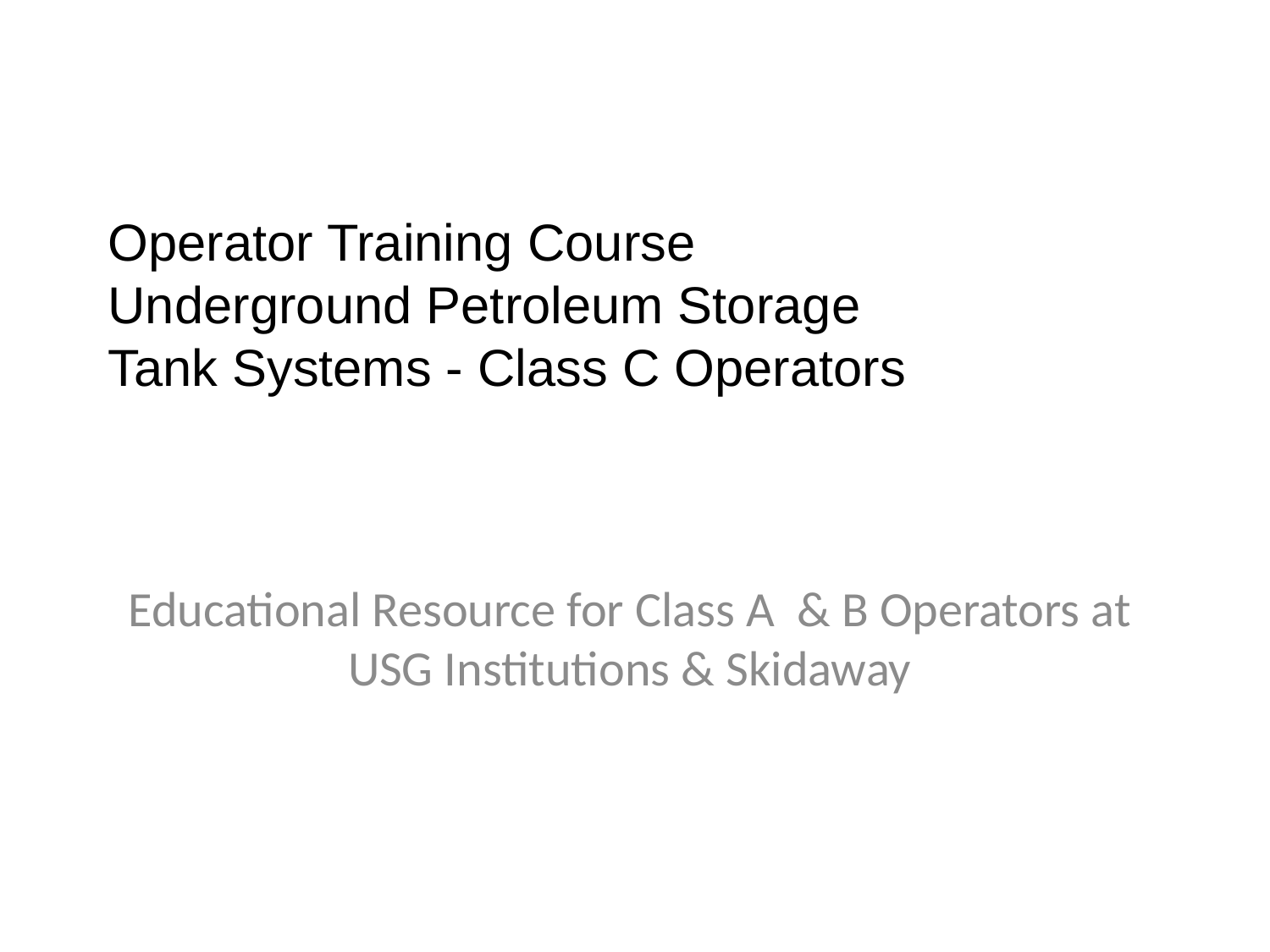

# Operator Training Course Underground Petroleum Storage Tank Systems - Class C Operators
Educational Resource for Class A  & B Operators at USG Institutions & Skidaway